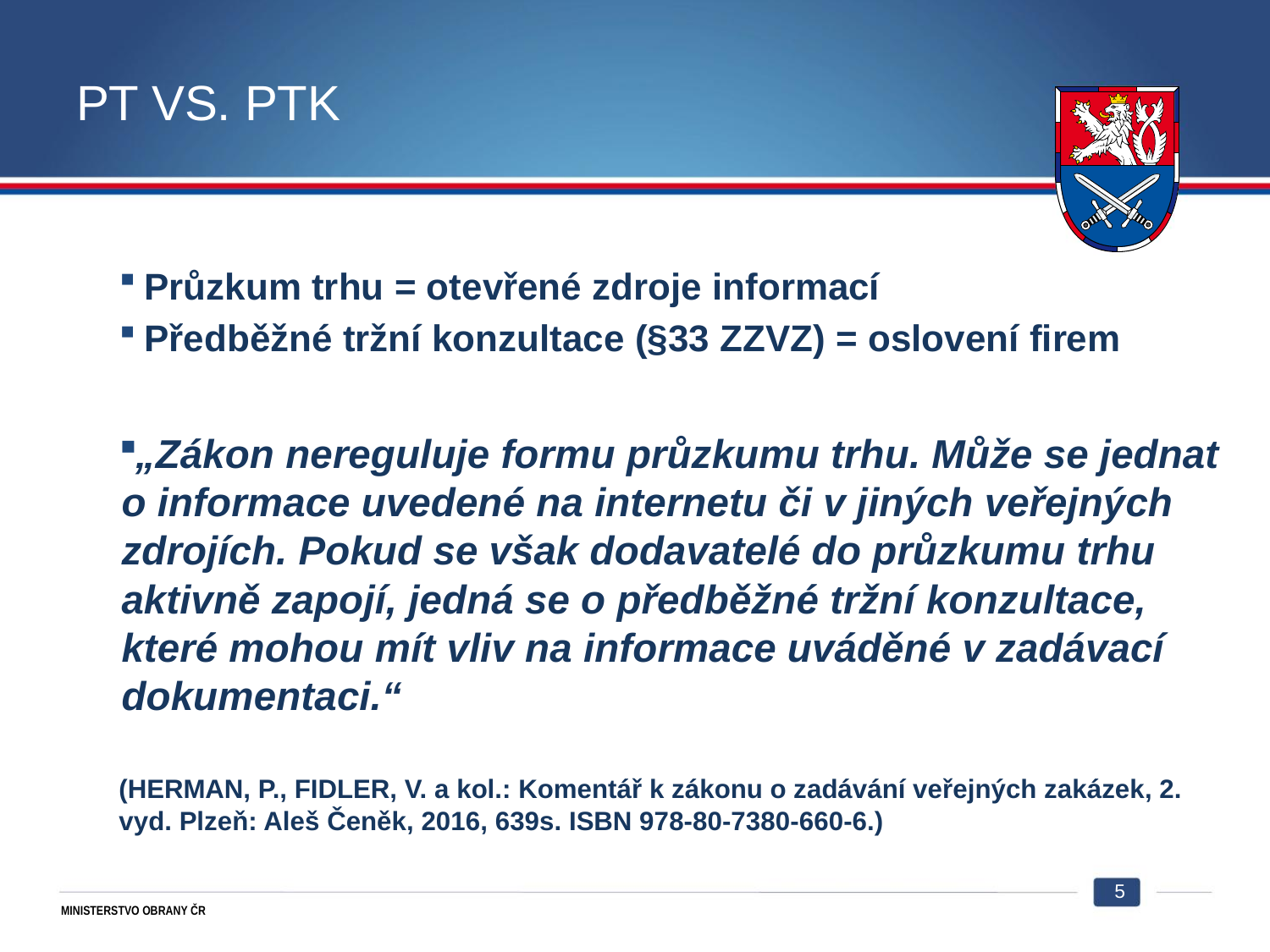

# PT vs. PTK
 Průzkum trhu = otevřené zdroje informací
 Předběžné tržní konzultace (§33 ZZVZ) = oslovení firem

„Zákon nereguluje formu průzkumu trhu. Může se jednat o informace uvedené na internetu či v jiných veřejných zdrojích. Pokud se však dodavatelé do průzkumu trhu aktivně zapojí, jedná se o předběžné tržní konzultace, které mohou mít vliv na informace uváděné v zadávací dokumentaci.“
(HERMAN, P., FIDLER, V. a kol.: Komentář k zákonu o zadávání veřejných zakázek, 2. vyd. Plzeň: Aleš Čeněk, 2016, 639s. ISBN 978-80-7380-660-6.)
5